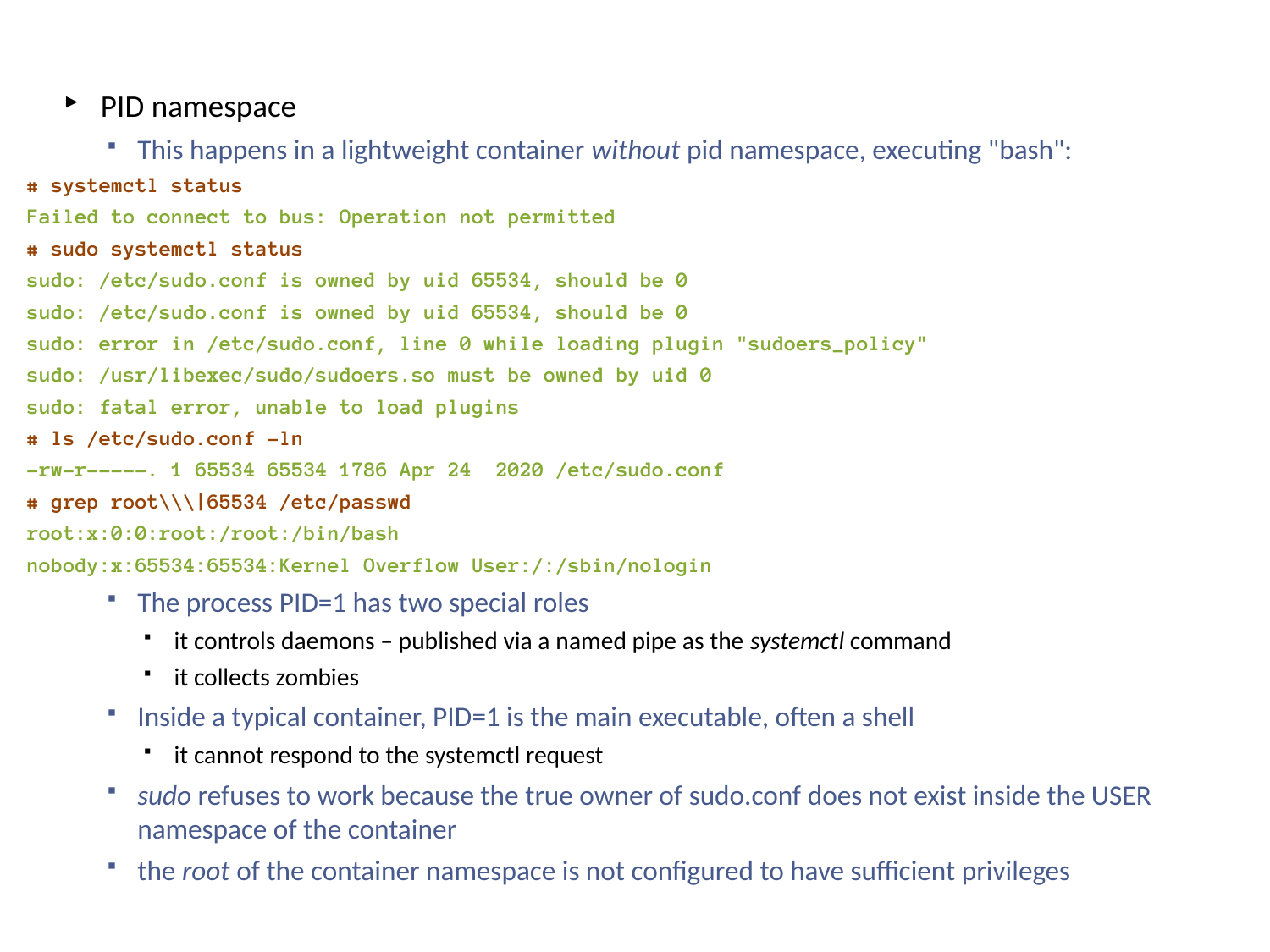

# Containers (Linux)
PID namespace
This happens in a lightweight container without pid namespace, executing "bash":
# systemctl status
Failed to connect to bus: Operation not permitted
# sudo systemctl status
sudo: /etc/sudo.conf is owned by uid 65534, should be 0
sudo: /etc/sudo.conf is owned by uid 65534, should be 0
sudo: error in /etc/sudo.conf, line 0 while loading plugin "sudoers_policy"
sudo: /usr/libexec/sudo/sudoers.so must be owned by uid 0
sudo: fatal error, unable to load plugins
# ls /etc/sudo.conf -ln
-rw-r-----. 1 65534 65534 1786 Apr 24  2020 /etc/sudo.conf
# grep root\\\|65534 /etc/passwd
root:x:0:0:root:/root:/bin/bash
nobody:x:65534:65534:Kernel Overflow User:/:/sbin/nologin
The process PID=1 has two special roles
it controls daemons – published via a named pipe as the systemctl command
it collects zombies
Inside a typical container, PID=1 is the main executable, often a shell
it cannot respond to the systemctl request
sudo refuses to work because the true owner of sudo.conf does not exist inside the USER namespace of the container
the root of the container namespace is not configured to have sufficient privileges
NSWI150 Virtualizace a Cloud Computing - 2023/2024 David Bednárek
26